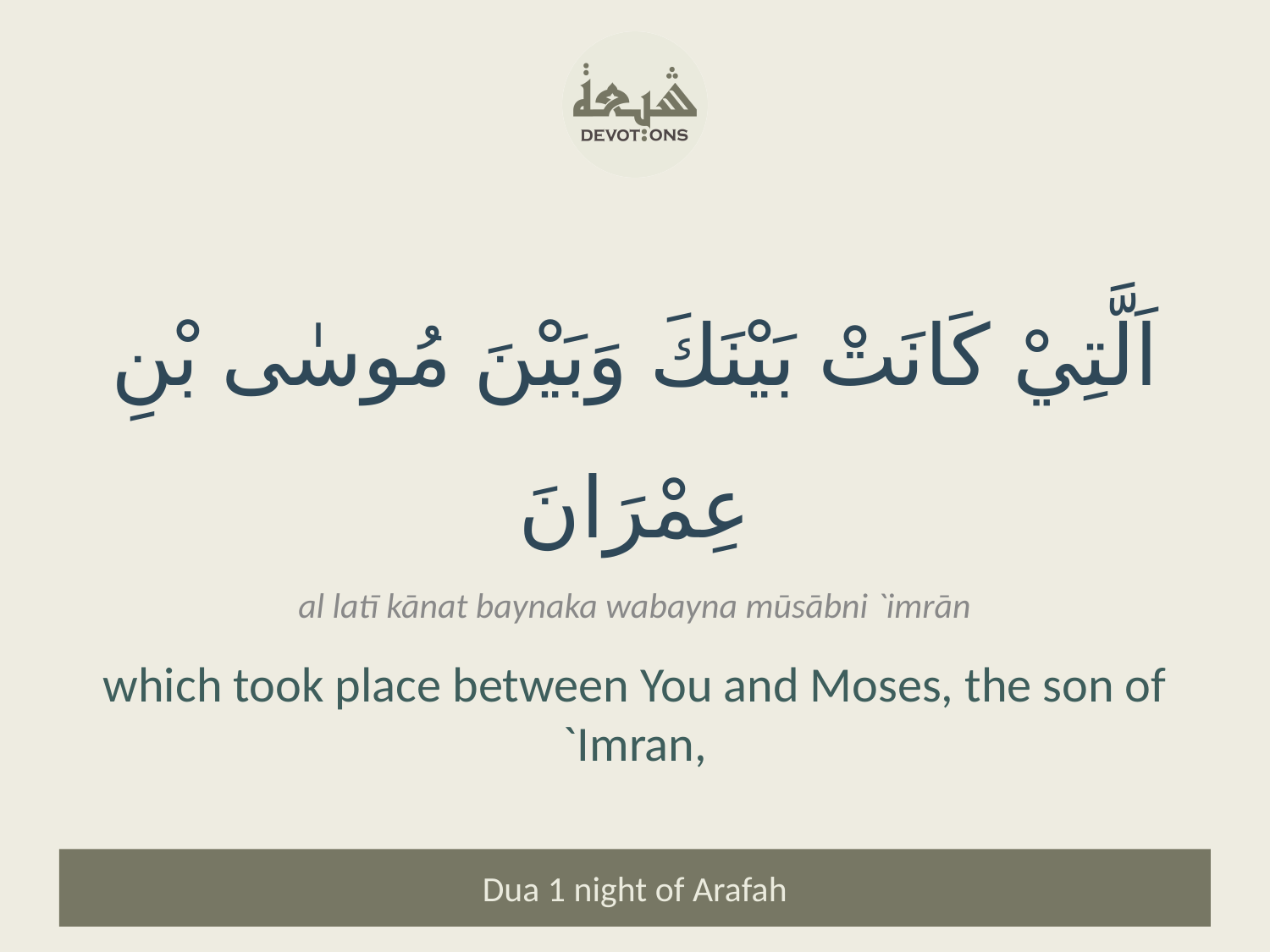

اَلَّتِيْ كَانَتْ بَيْنَكَ وَبَيْنَ مُوسٰى بْنِ عِمْرَانَ
al latī kānat baynaka wabayna mūsābni `imrān
which took place between You and Moses, the son of `Imran,
Dua 1 night of Arafah